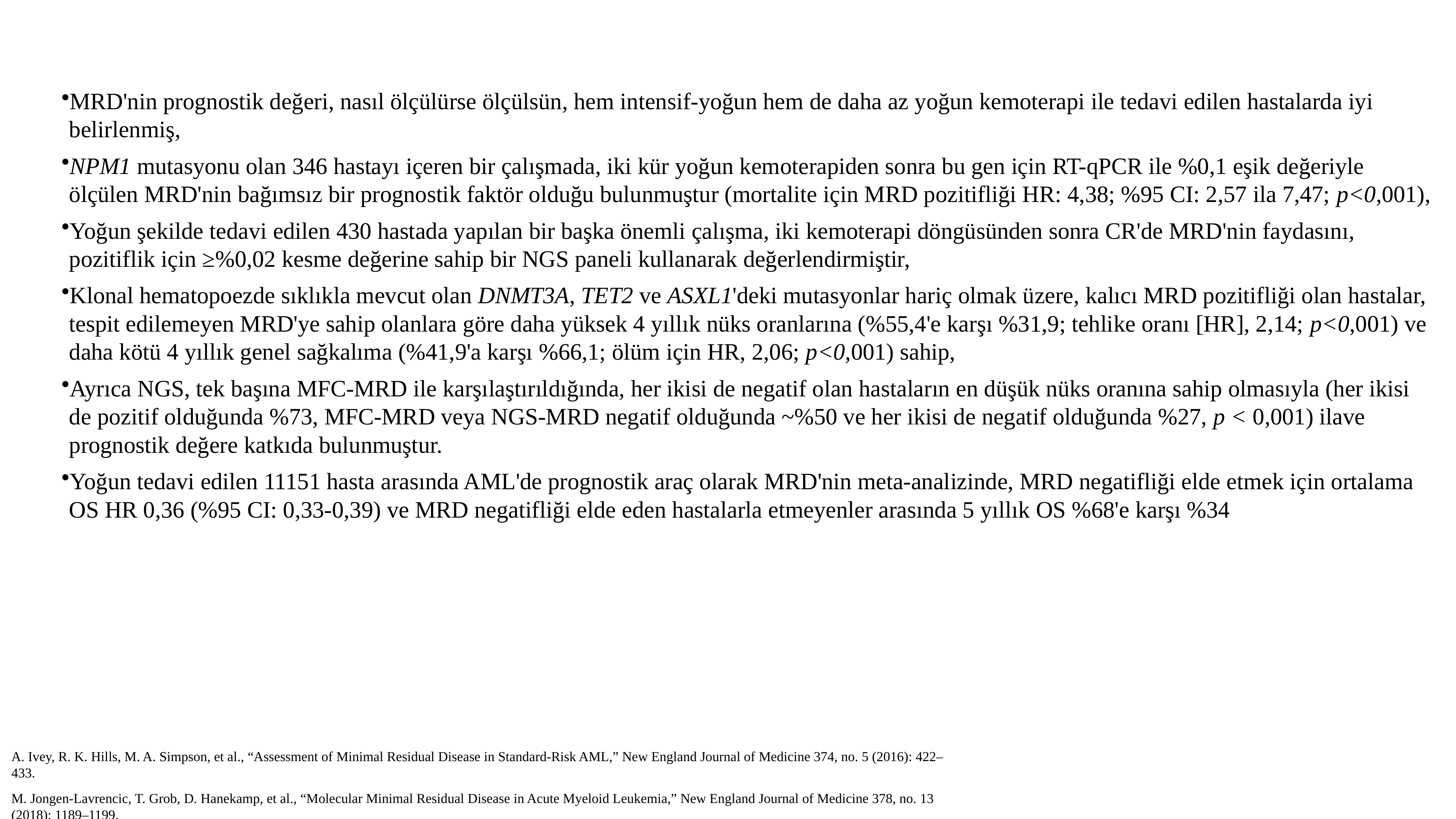

MRD'nin prognostik değeri, nasıl ölçülürse ölçülsün, hem intensif-yoğun hem de daha az yoğun kemoterapi ile tedavi edilen hastalarda iyi belirlenmiş,
NPM1 mutasyonu olan 346 hastayı içeren bir çalışmada, iki kür yoğun kemoterapiden sonra bu gen için RT-qPCR ile %0,1 eşik değeriyle ölçülen MRD'nin bağımsız bir prognostik faktör olduğu bulunmuştur (mortalite için MRD pozitifliği HR: 4,38; %95 CI: 2,57 ila 7,47; p<0,001),
Yoğun şekilde tedavi edilen 430 hastada yapılan bir başka önemli çalışma, iki kemoterapi döngüsünden sonra CR'de MRD'nin faydasını, pozitiflik için ≥%0,02 kesme değerine sahip bir NGS paneli kullanarak değerlendirmiştir,
Klonal hematopoezde sıklıkla mevcut olan DNMT3A, TET2 ve ASXL1'deki mutasyonlar hariç olmak üzere, kalıcı MRD pozitifliği olan hastalar, tespit edilemeyen MRD'ye sahip olanlara göre daha yüksek 4 yıllık nüks oranlarına (%55,4'e karşı %31,9; tehlike oranı [HR], 2,14; p<0,001) ve daha kötü 4 yıllık genel sağkalıma (%41,9'a karşı %66,1; ölüm için HR, 2,06; p<0,001) sahip,
Ayrıca NGS, tek başına MFC-MRD ile karşılaştırıldığında, her ikisi de negatif olan hastaların en düşük nüks oranına sahip olmasıyla (her ikisi de pozitif olduğunda %73, MFC-MRD veya NGS-MRD negatif olduğunda ~%50 ve her ikisi de negatif olduğunda %27, p < 0,001) ilave prognostik değere katkıda bulunmuştur.
Yoğun tedavi edilen 11151 hasta arasında AML'de prognostik araç olarak MRD'nin meta-analizinde, MRD negatifliği elde etmek için ortalama OS HR 0,36 (%95 CI: 0,33-0,39) ve MRD negatifliği elde eden hastalarla etmeyenler arasında 5 yıllık OS %68'e karşı %34
A. Ivey, R. K. Hills, M. A. Simpson, et al., “Assessment of Minimal Residual Disease in Standard-Risk AML,” New England Journal of Medicine 374, no. 5 (2016): 422–433.
M. Jongen-Lavrencic, T. Grob, D. Hanekamp, et al., “Molecular Minimal Residual Disease in Acute Myeloid Leukemia,” New England Journal of Medicine 378, no. 13 (2018): 1189–1199.